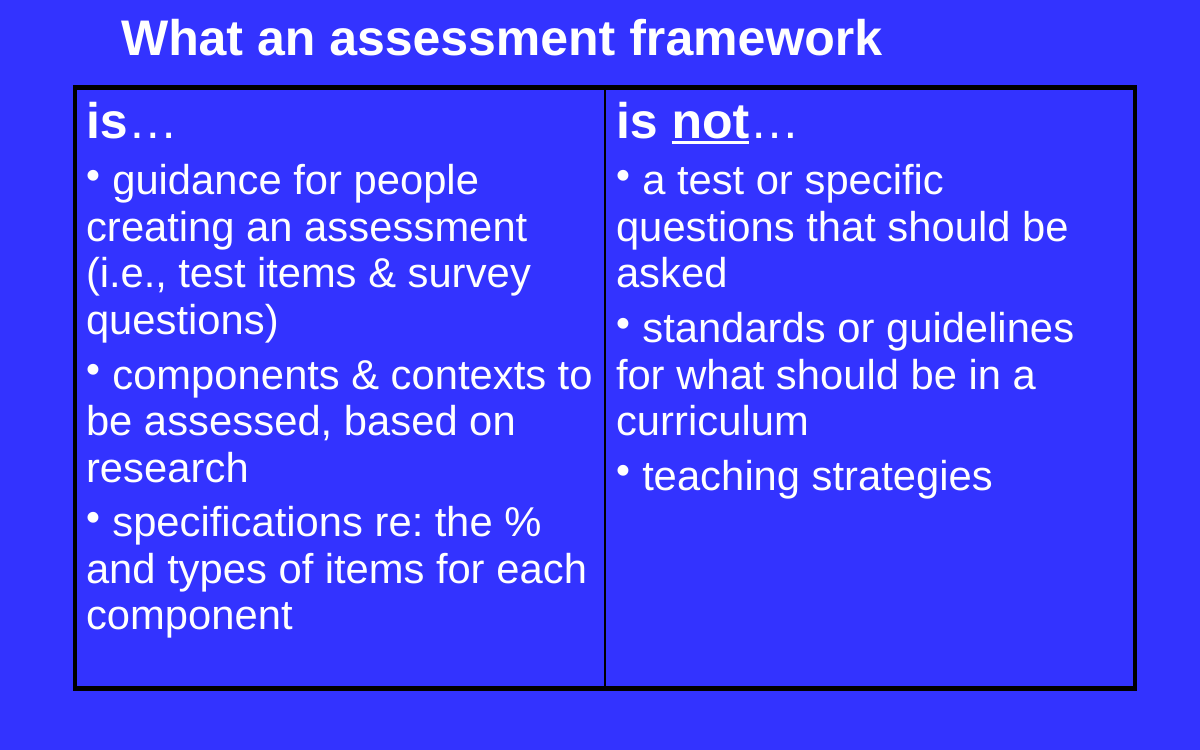

What an assessment framework
| is… guidance for people creating an assessment (i.e., test items & survey questions) components & contexts to be assessed, based on research specifications re: the % and types of items for each component | is not… a test or specific questions that should be asked standards or guidelines for what should be in a curriculum teaching strategies |
| --- | --- |